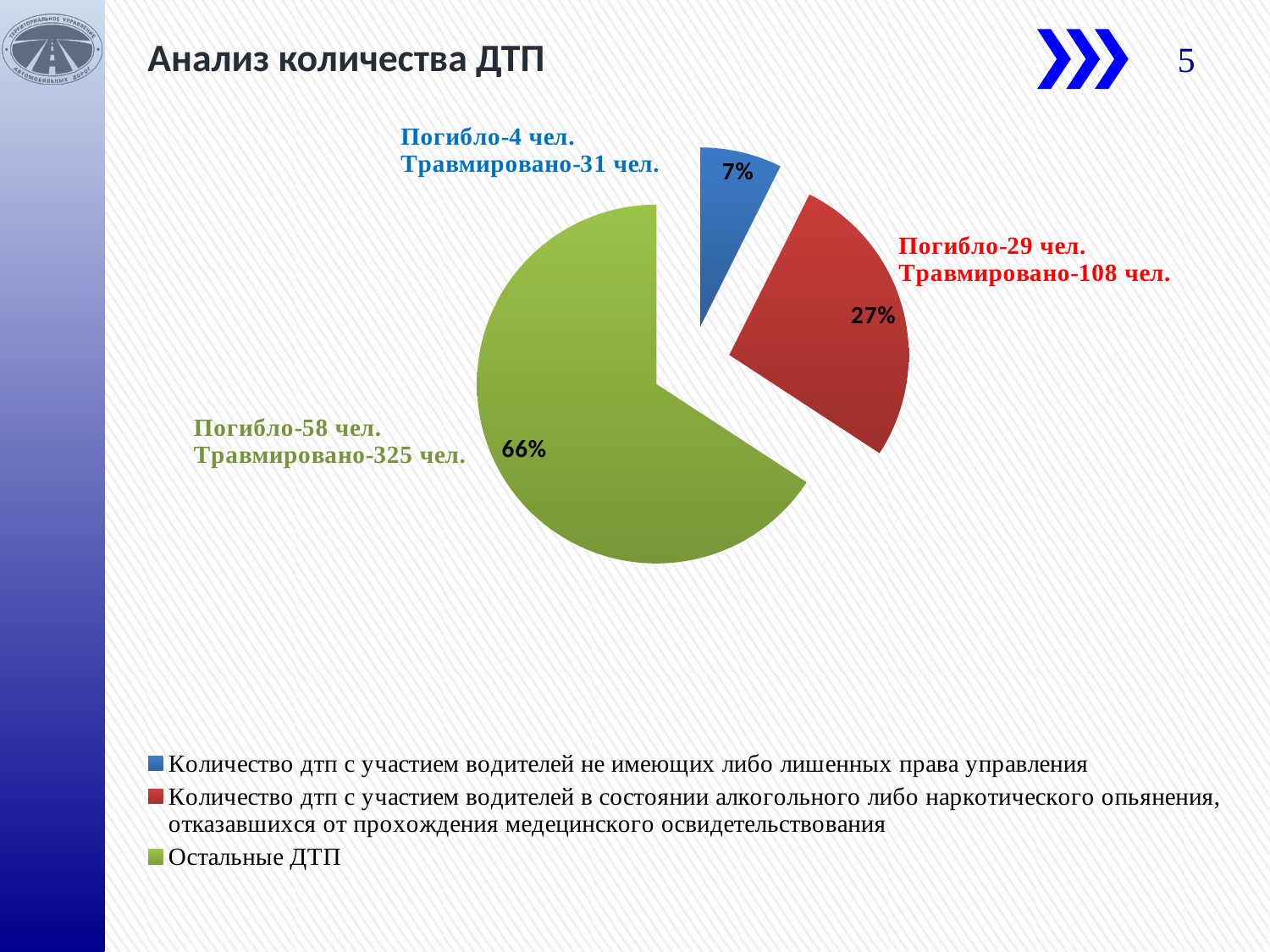

# Анализ количества ДТП
5

### Chart

| Category |  |
|---|---|
| Количество дтп с участием водителей не имеющих либо лишенных права управления  | 25.0 |
| Количество дтп с участием водителей в состоянии алкогольного либо наркотического опьянения, отказавшихся от прохождения медецинского освидетельствования | 91.0 |
| Остальные ДТП | 223.0 |